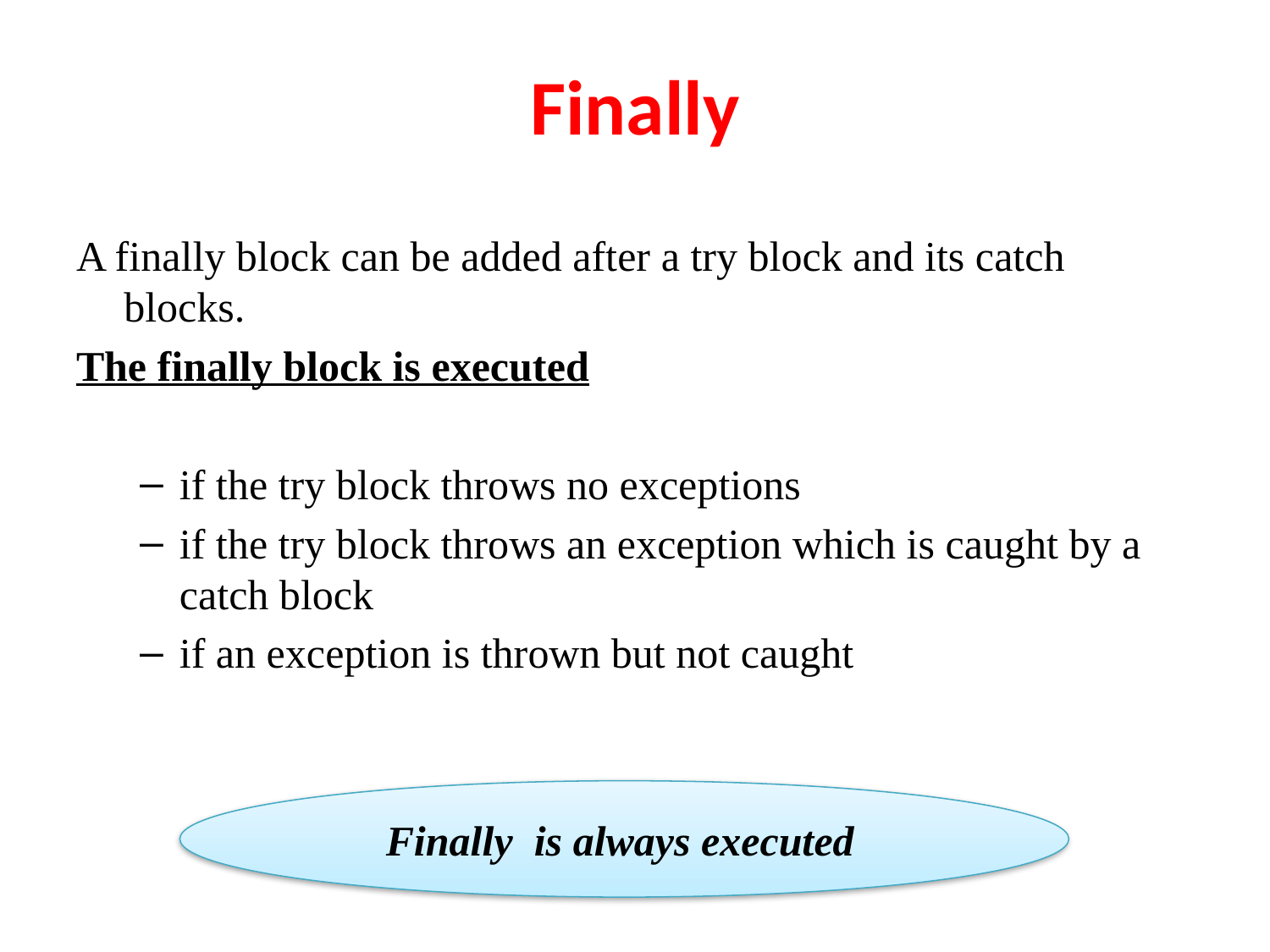

# Finally
A finally block can be added after a try block and its catch blocks.
The finally block is executed

if the try block throws no exceptions
if the try block throws an exception which is caught by a catch block
if an exception is thrown but not caught

Finally  is always executed